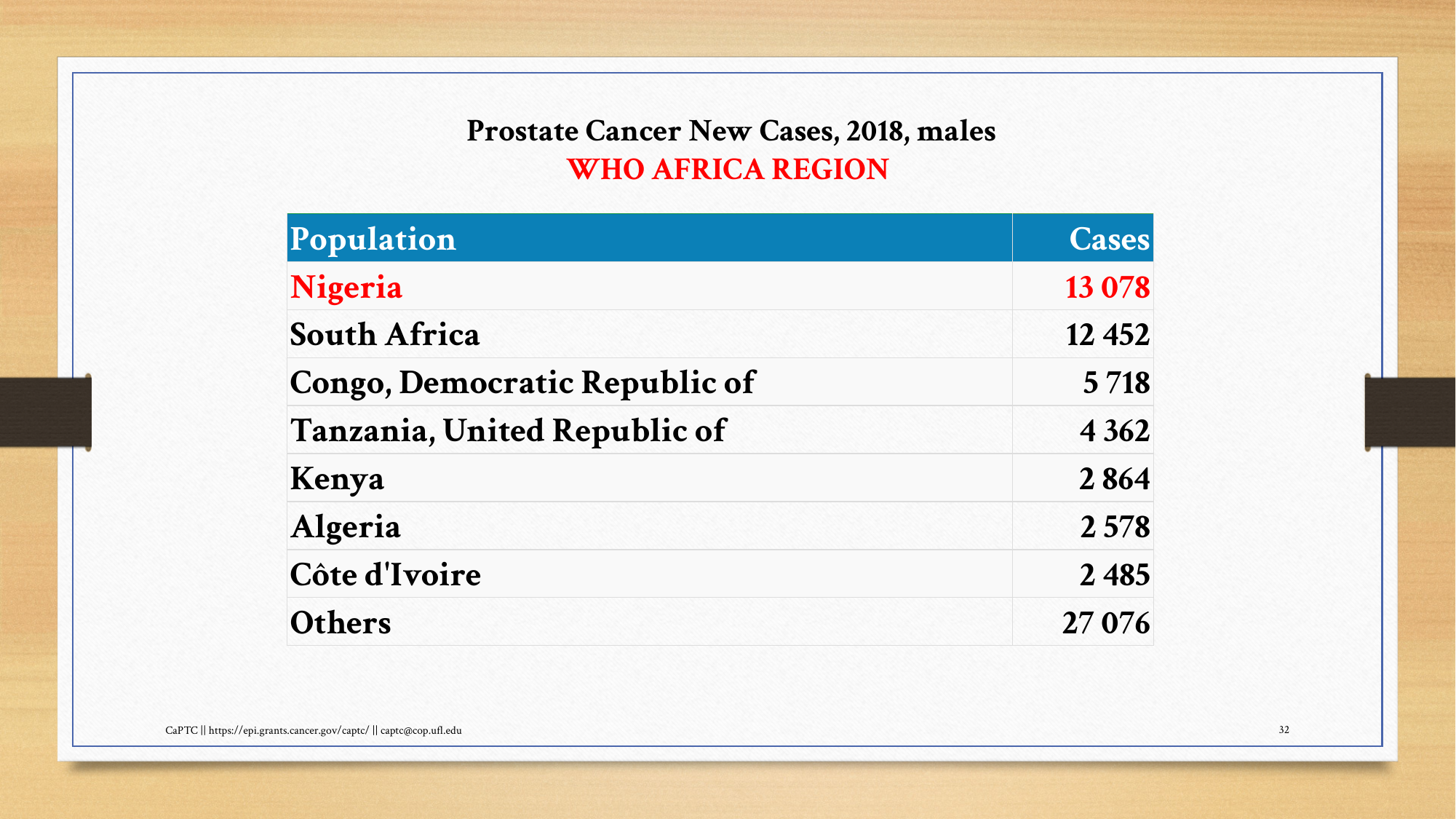

Prostate Cancer New Cases, 2018, males
WHO AFRICA REGION
| Population | Cases |
| --- | --- |
| Nigeria | 13 078 |
| South Africa | 12 452 |
| Congo, Democratic Republic of | 5 718 |
| Tanzania, United Republic of | 4 362 |
| Kenya | 2 864 |
| Algeria | 2 578 |
| Côte d'Ivoire | 2 485 |
| Others | 27 076 |
CaPTC || https://epi.grants.cancer.gov/captc/ || captc@cop.ufl.edu
32